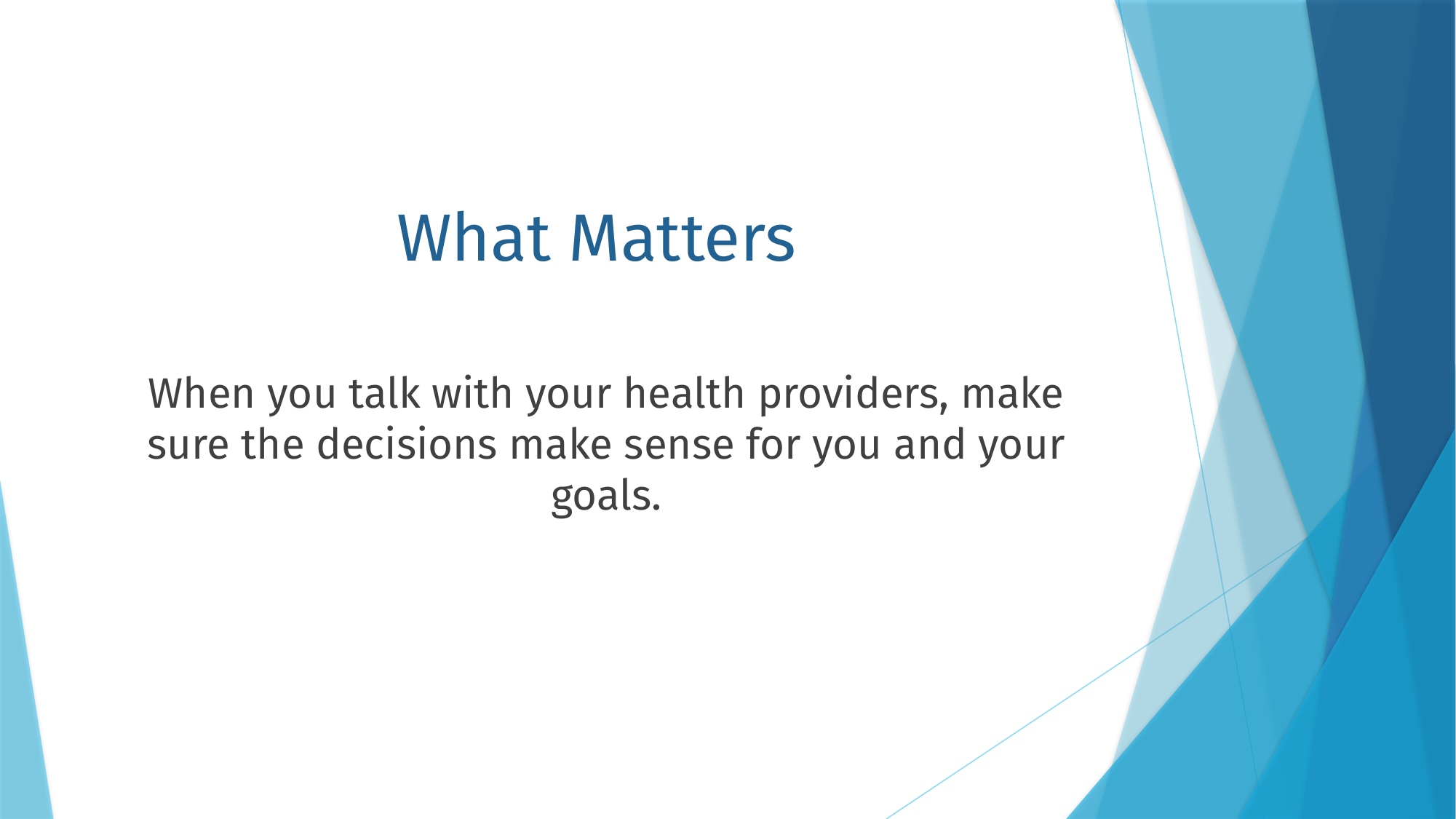

# What Matters
When you talk with your health providers, make sure the decisions make sense for you and your goals.